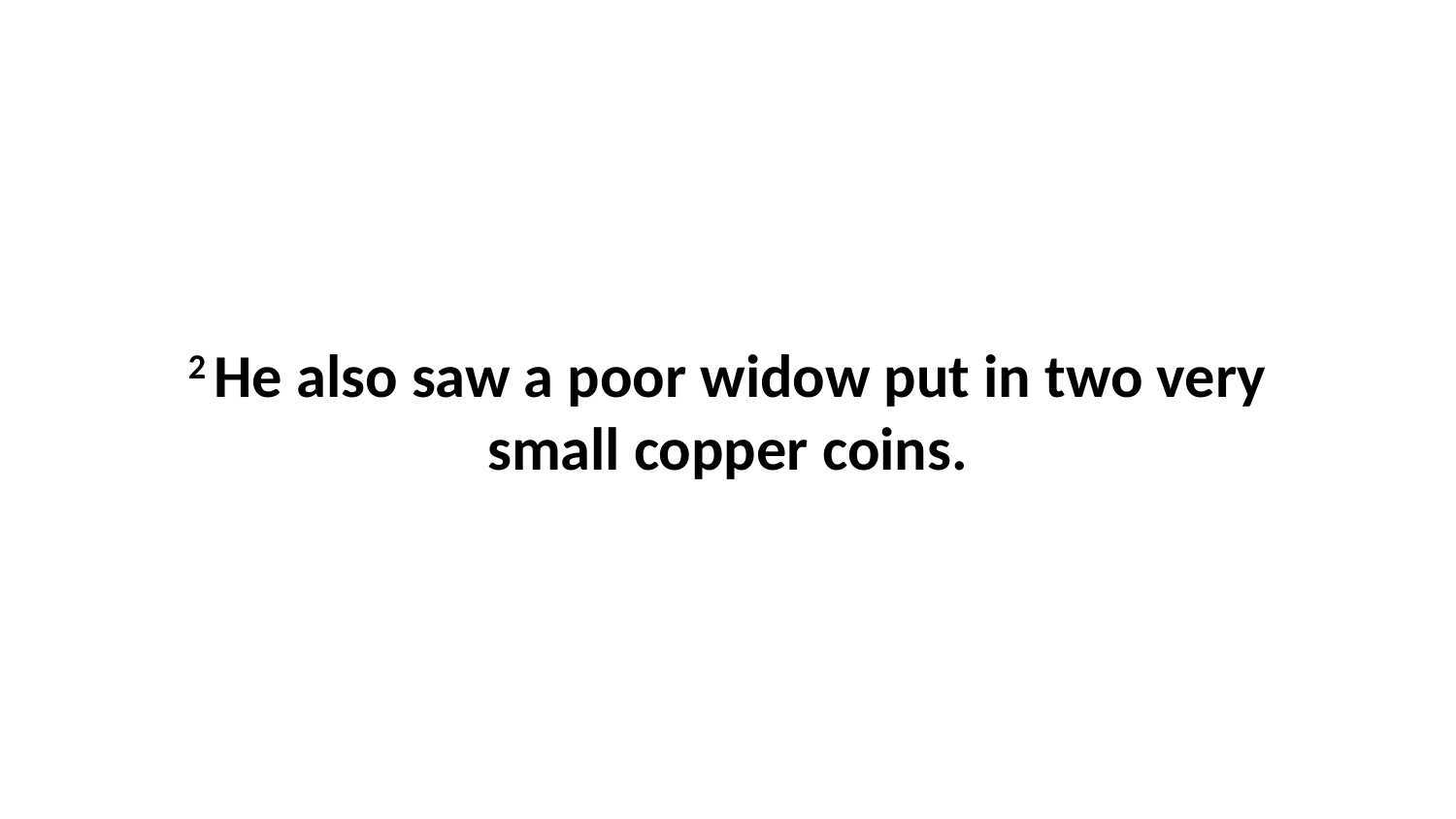

2 He also saw a poor widow put in two very small copper coins.